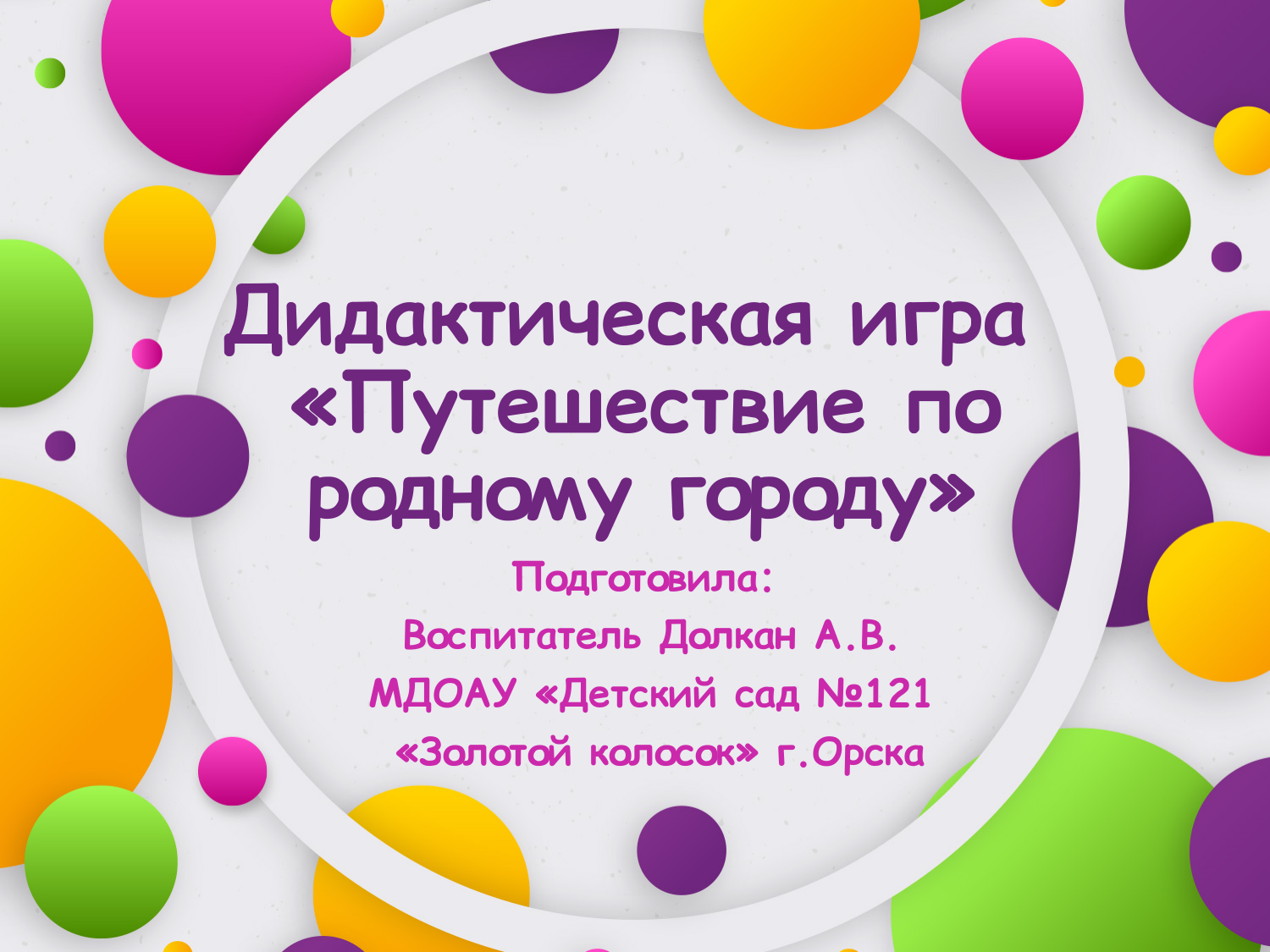

# Дидактическая игра «Путешествие по родному городу»
Подготовила:
Воспитатель Долкан А.В.
МДОАУ «Детский сад №121
 «Золотой колосок» г.Орска